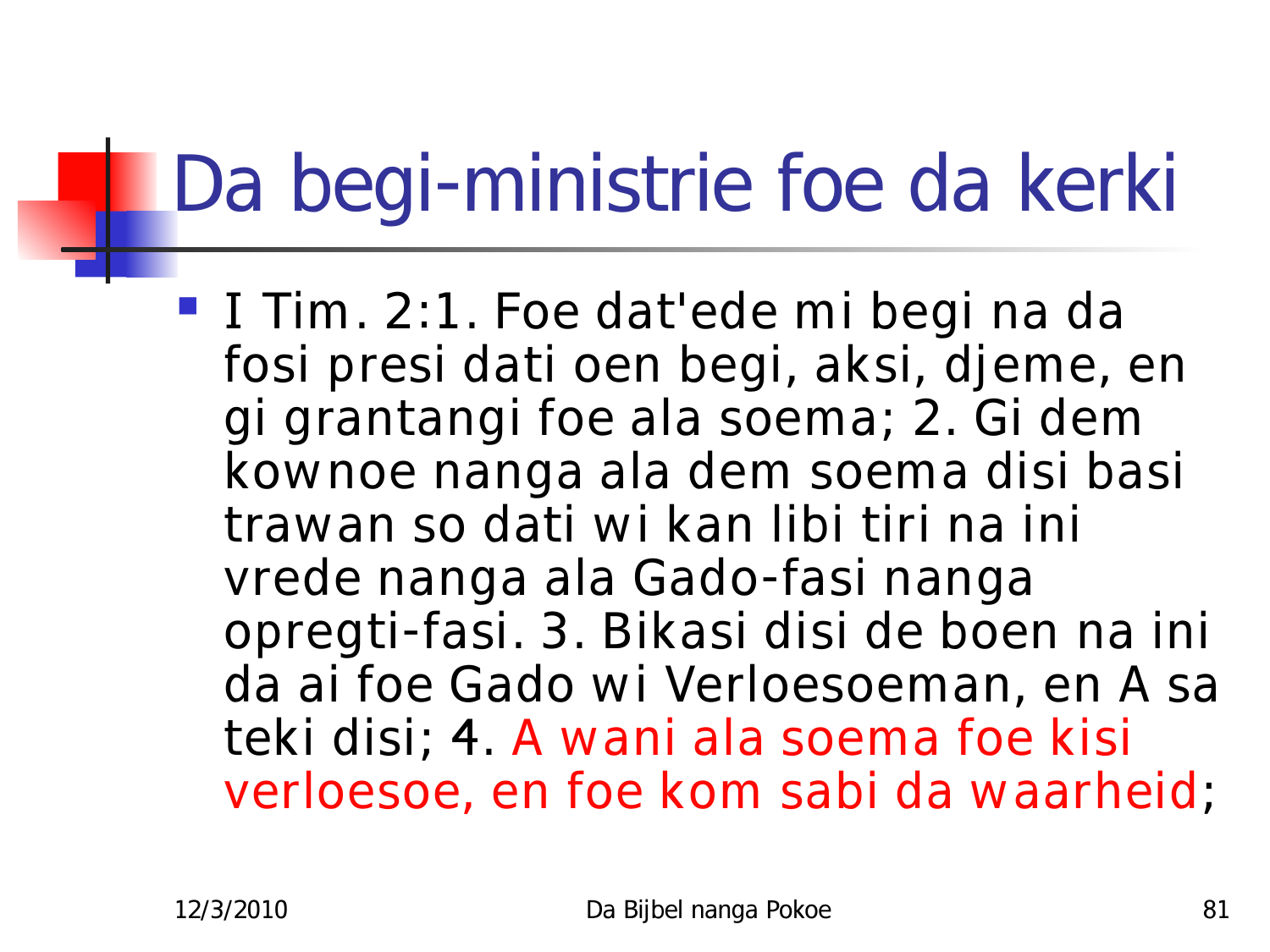

# Da begi-ministrie foe da kerki
I Tim. 2:1. Foe dat'ede mi begi na da fosi presi dati oen begi, aksi, djeme, en gi grantangi foe ala soema; 2. Gi dem kownoe nanga ala dem soema disi basi trawan so dati wi kan libi tiri na ini vrede nanga ala Gado-fasi nanga opregti-fasi. 3. Bikasi disi de boen na ini da ai foe Gado wi Verloesoeman, en A sa teki disi; 4. A wani ala soema foe kisi verloesoe, en foe kom sabi da waarheid;
12/3/2010
Da Bijbel nanga Pokoe
81